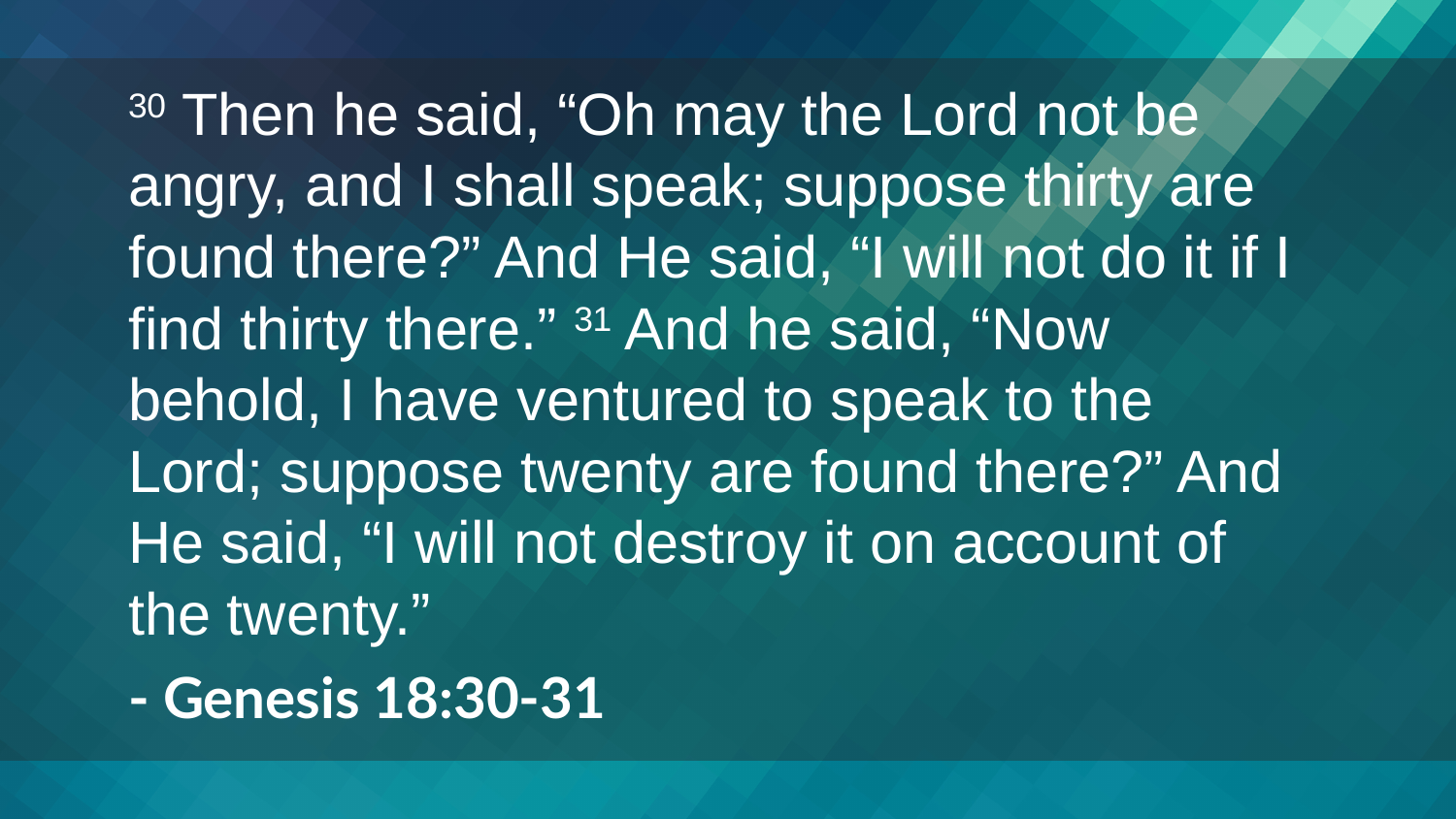

30 Then he said, “Oh may the Lord not be angry, and I shall speak; suppose thirty are found there?” And He said, “I will not do it if I find thirty there.” 31 And he said, “Now behold, I have ventured to speak to the Lord; suppose twenty are found there?” And He said, “I will not destroy it on account of the twenty.”
- Genesis 18:30-31